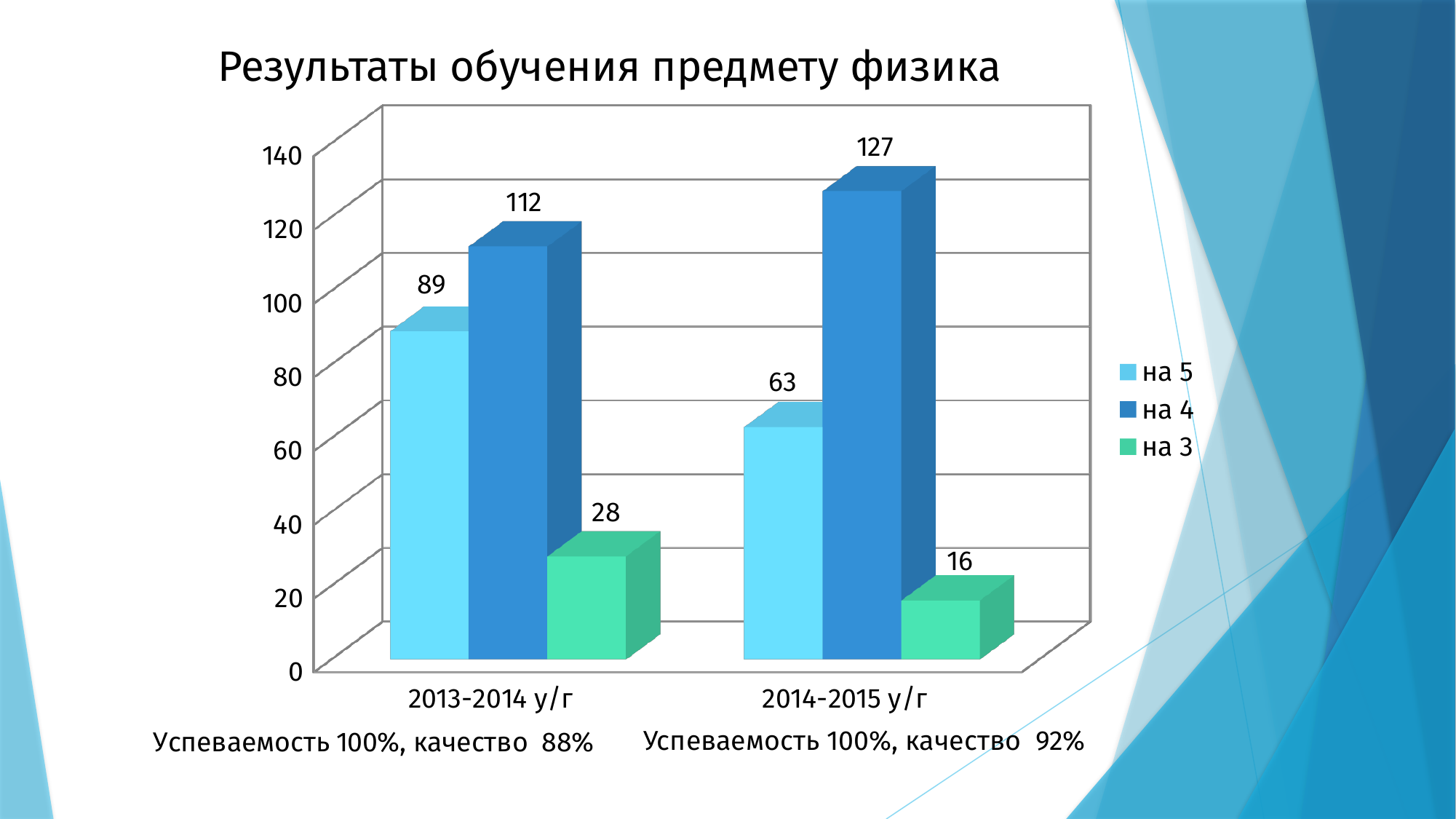

# Результаты обучения предмету физика

[unsupported chart]

[unsupported chart]

Успеваемость 100%, качество  92%